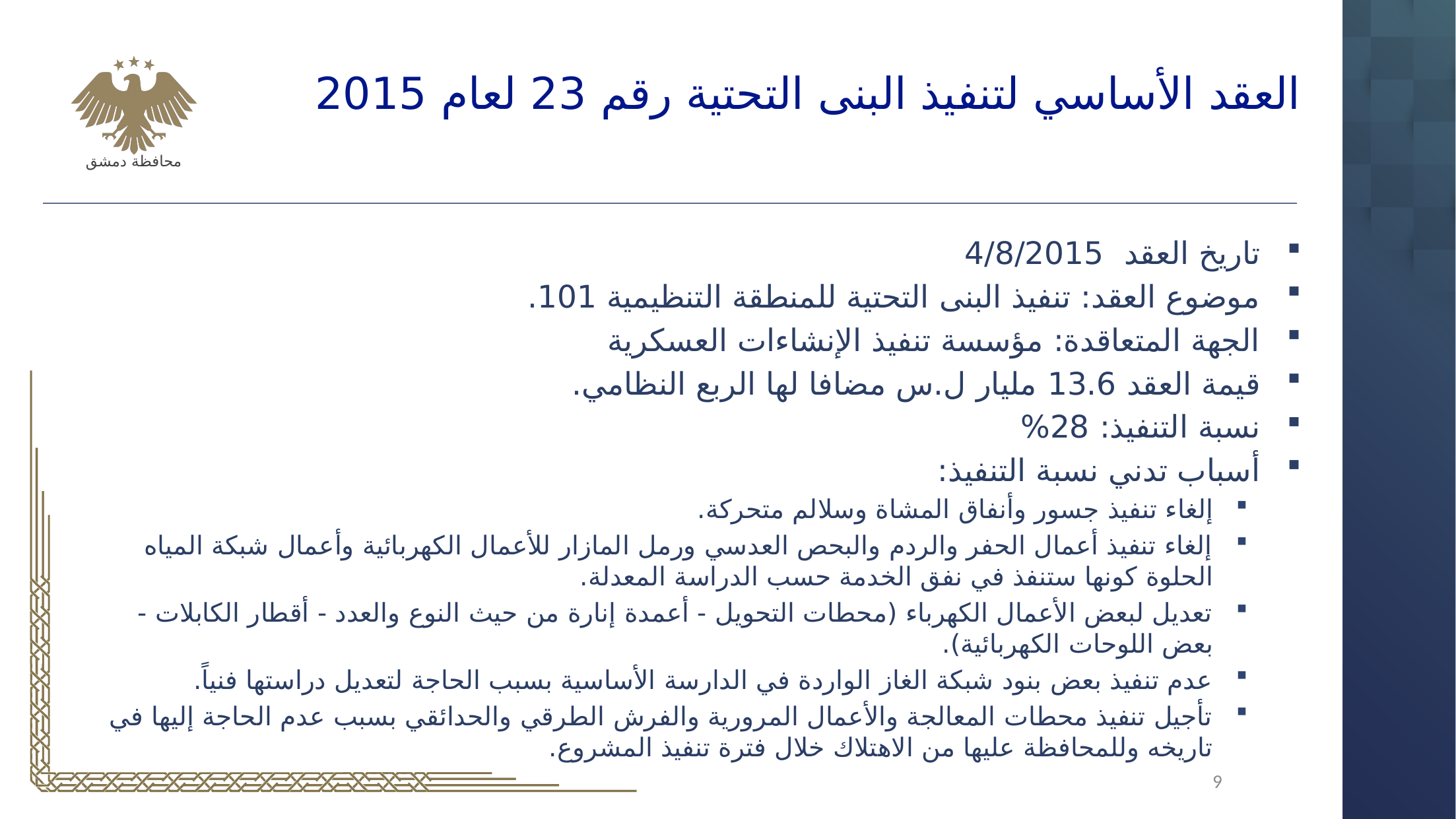

العقد الأساسي لتنفيذ البنى التحتية رقم 23 لعام 2015
تاريخ العقد  4/8/2015
موضوع العقد: تنفيذ البنى التحتية للمنطقة التنظيمية 101.
الجهة المتعاقدة: مؤسسة تنفيذ الإنشاءات العسكرية
قيمة العقد 13.6 مليار ل.س مضافا لها الربع النظامي.
نسبة التنفيذ: 28%
أسباب تدني نسبة التنفيذ:
إلغاء تنفيذ جسور وأنفاق المشاة وسلالم متحركة.
إلغاء تنفيذ أعمال الحفر والردم والبحص العدسي ورمل المازار للأعمال الكهربائية وأعمال شبكة المياه الحلوة كونها ستنفذ في نفق الخدمة حسب الدراسة المعدلة.
تعديل لبعض الأعمال الكهرباء (محطات التحويل - أعمدة إنارة من حيث النوع والعدد - أقطار الكابلات - بعض اللوحات الكهربائية).
عدم تنفيذ بعض بنود شبكة الغاز الواردة في الدارسة الأساسية بسبب الحاجة لتعديل دراستها فنياً.
تأجيل تنفيذ محطات المعالجة والأعمال المرورية والفرش الطرقي والحدائقي بسبب عدم الحاجة إليها في تاريخه وللمحافظة عليها من الاهتلاك خلال فترة تنفيذ المشروع.

  9